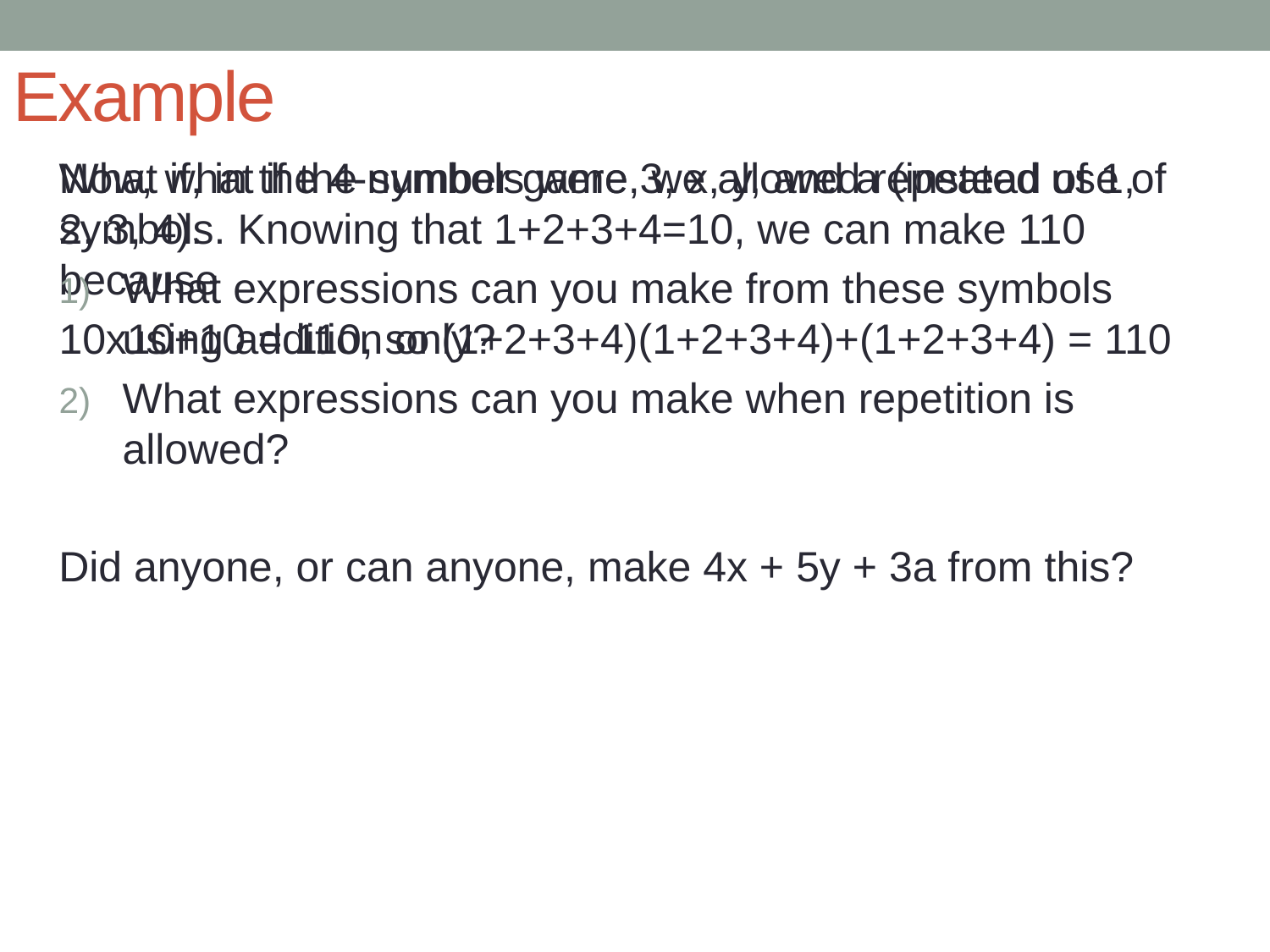

# Example
Now, what if the symbols were 3, x, y, and a (instead of 1, 2, 3, 4).
What expressions can you make from these symbols using addition only?
What expressions can you make when repetition is allowed?
What if, in the 4-number game, we allowed repeated use of symbols. Knowing that 1+2+3+4=10, we can make 110 because
10x10+10 = 110, so (1+2+3+4)(1+2+3+4)+(1+2+3+4) = 110
Did anyone, or can anyone, make 4x + 5y + 3a from this?